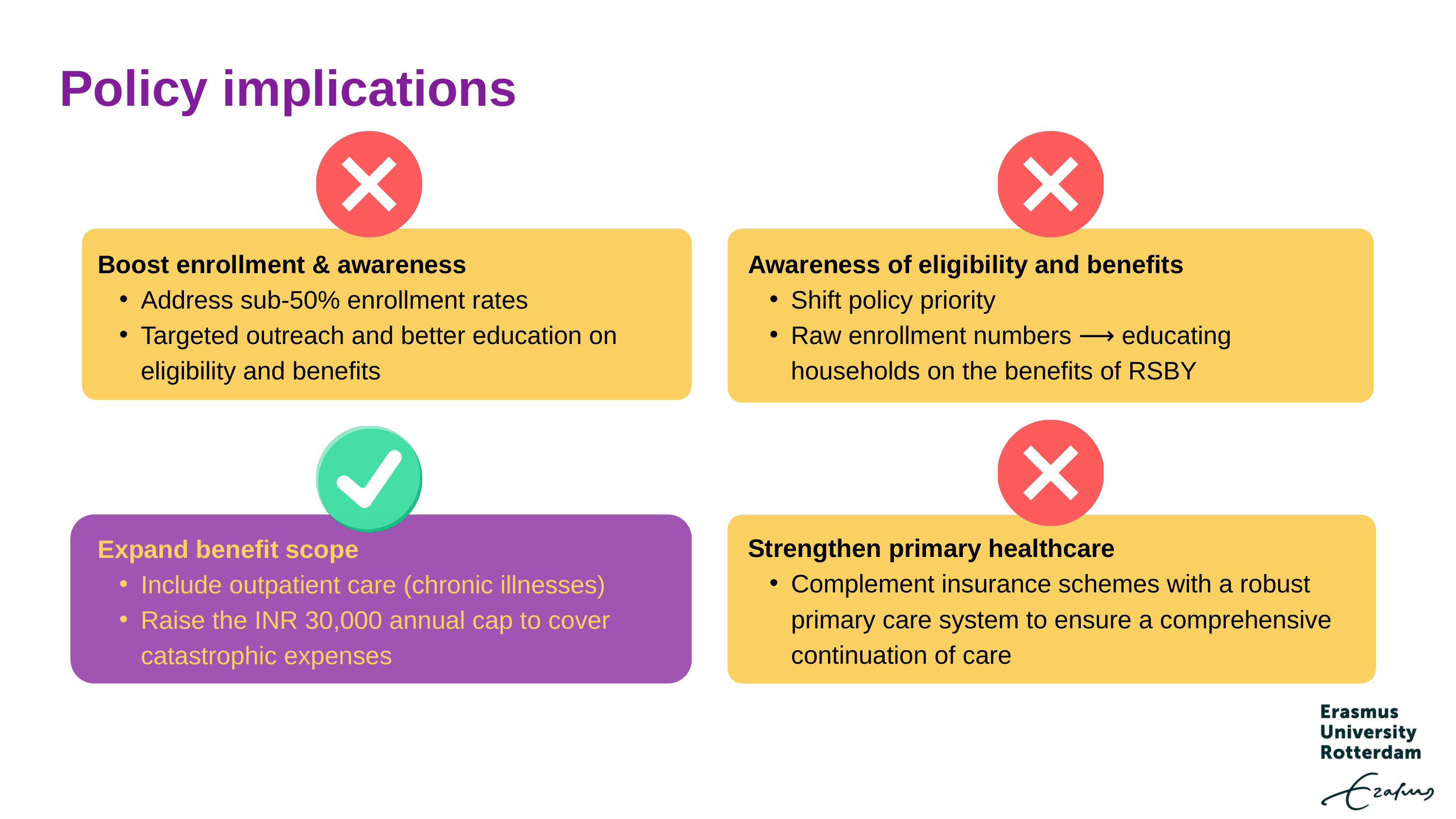

Policy implications

Boost enrollment & awareness
Address sub-50% enrollment rates
Targeted outreach and better education on eligibility and benefits
Awareness of eligibility and benefits
Shift policy priority
Raw enrollment numbers ⟶ educating households on the benefits of RSBY

Strengthen primary healthcare
Complement insurance schemes with a robust primary care system to ensure a comprehensive continuation of care
Expand benefit scope
Include outpatient care (chronic illnesses)
Raise the INR 30,000 annual cap to cover catastrophic expenses